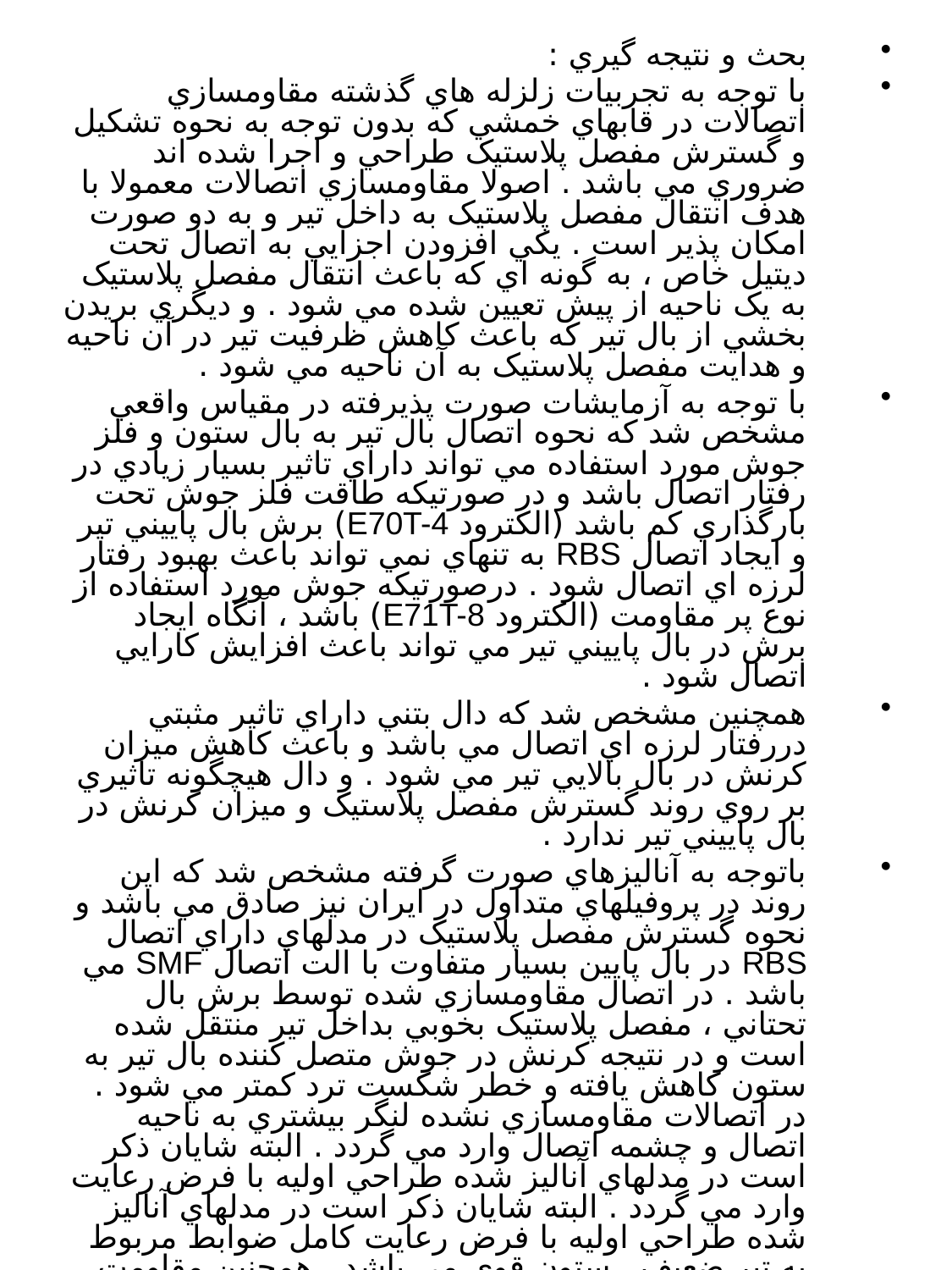

بحث و نتيجه گيري :
با توجه به تجربيات زلزله هاي گذشته مقاومسازي اتصالات در قابهاي خمشي که بدون توجه به نحوه تشکيل و گسترش مفصل پلاستيک طراحي و اجرا شده اند ضروري مي باشد . اصولا مقاومسازي اتصالات معمولا با هدف انتقال مفصل پلاستيک به داخل تير و به دو صورت امکان پذير است . يکي افزودن اجزايي به اتصال تحت ديتيل خاص ، به گونه اي که باعث انتقال مفصل پلاستيک به يک ناحيه از پيش تعيين شده مي شود . و ديگري بريدن بخشي از بال تير که باعث کاهش ظرفيت تير در آن ناحيه و هدايت مفصل پلاستيک به آن ناحيه مي شود .
با توجه به آزمايشات صورت پذيرفته در مقياس واقعي مشخص شد که نحوه اتصال بال تير به بال ستون و فلز جوش مورد استفاده مي تواند داراي تاثير بسيار زيادي در رفتار اتصال باشد و در صورتيکه طاقت فلز جوش تحت بارگذاري کم باشد (الکترود E70T-4) برش بال پاييني تير و ايجاد اتصال RBS به تنهاي نمي تواند باعث بهبود رفتار لرزه اي اتصال شود . درصورتيکه جوش مورد استفاده از نوع پر مقاومت (الکترود E71T-8) باشد ، آنگاه ايجاد برش در بال پاييني تير مي تواند باعث افزايش کارايي اتصال شود .
همچنين مشخص شد که دال بتني داراي تاثير مثبتي دررفتار لرزه اي اتصال مي باشد و باعث کاهش ميزان کرنش در بال بالايي تير مي شود . و دال هيچگونه تاثيري بر روي روند گسترش مفصل پلاستيک و ميزان کرنش در بال پاييني تير ندارد .
باتوجه به آناليزهاي صورت گرفته مشخص شد که اين روند در پروفيلهاي متداول در ايران نيز صادق مي باشد و نحوه گسترش مفصل پلاستيک در مدلهاي داراي اتصال RBS در بال پايين بسيار متفاوت با الت اتصال SMF مي باشد . در اتصال مقاومسازي شده توسط برش بال تحتاني ، مفصل پلاستيک بخوبي بداخل تير منتقل شده است و در نتيجه کرنش در جوش متصل کننده بال تير به ستون کاهش يافته و خطر شکست ترد کمتر مي شود . در اتصالات مقاومسازي نشده لنگر بيشتري به ناحيه اتصال و چشمه اتصال وارد مي گردد . البته شايان ذکر است در مدلهاي آناليز شده طراحي اوليه با فرض رعايت وارد مي گردد . البته شايان ذکر است در مدلهاي آناليز شده طراحي اوليه با فرض رعايت کامل ضوابط مربوط به تير ضعيف ـ ستون قوي مي باشد . همچنين مقاومت چشمه اتصال وارد مي گردد . البته شايان ذکر است در مدلهاي آناليز شده طراحي اوليه با فرض رعايت کامل ضوابط مربوط به تير ضعيف ـ ستون قوي مي باشد . همچنين مقاومت چشمه اتصال در حالت تعادل با ظرفيت خمشي تير مي باشد . بديهي است در صورت تغيير در مقاومت چشمه اتصال ميزان چرخش پلاستيک تير و همچنين شکل پذيري سيستم ئ تاثير ايجاد اتصال RBS در رفتار لرزه اي اتصال تغيير مي نمايد .
#